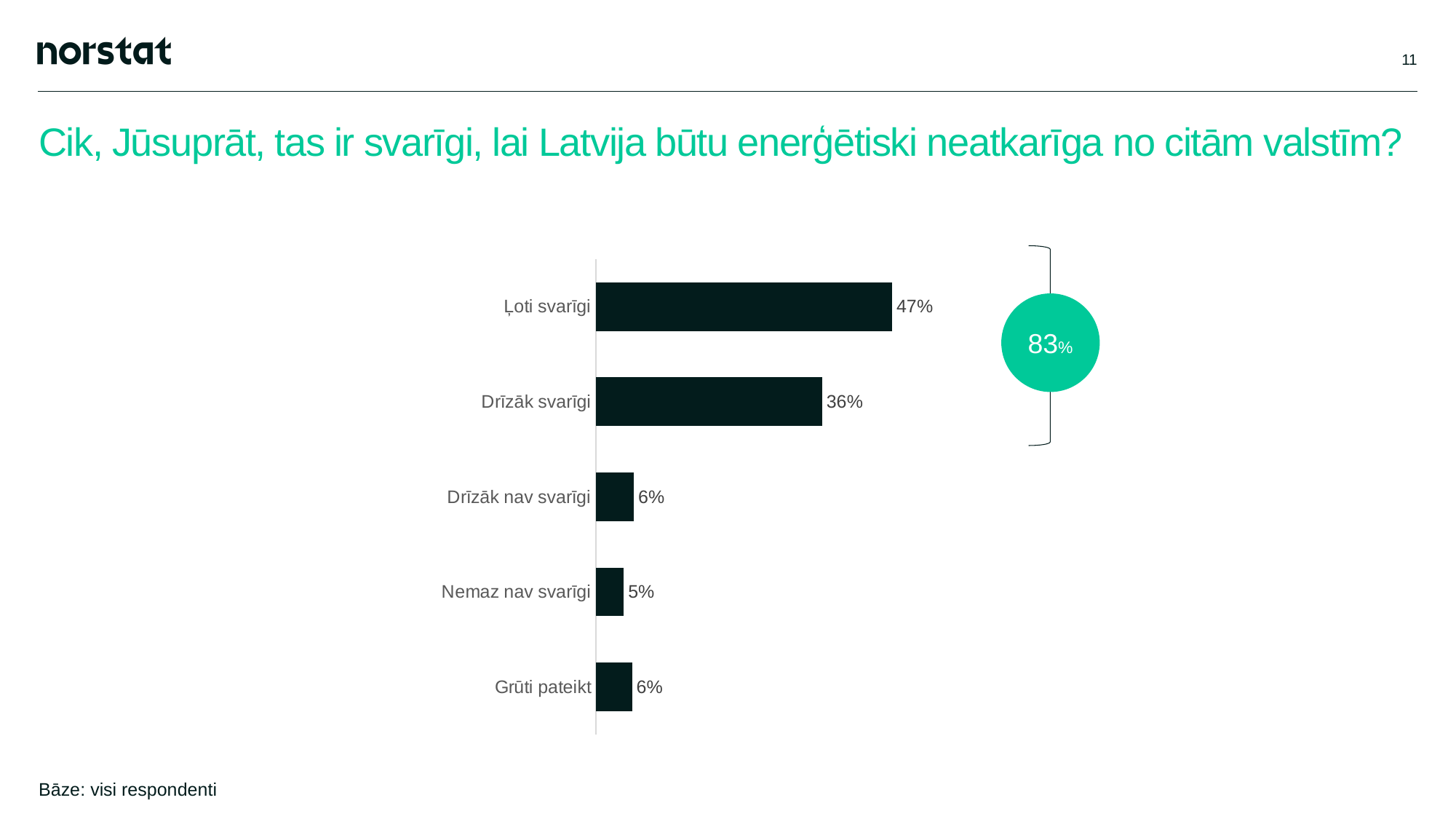

11
# Cik, Jūsuprāt, tas ir svarīgi, lai Latvija būtu enerģētiski neatkarīga no citām valstīm?

### Chart

| Category | TOTAL |
|---|---|
| Ļoti svarīgi | 0.474 |
| Drīzāk svarīgi | 0.362 |
| Drīzāk nav svarīgi | 0.061 |
| Nemaz nav svarīgi | 0.045 |
| Grūti pateikt | 0.058 |
83%
Bāze: visi respondenti